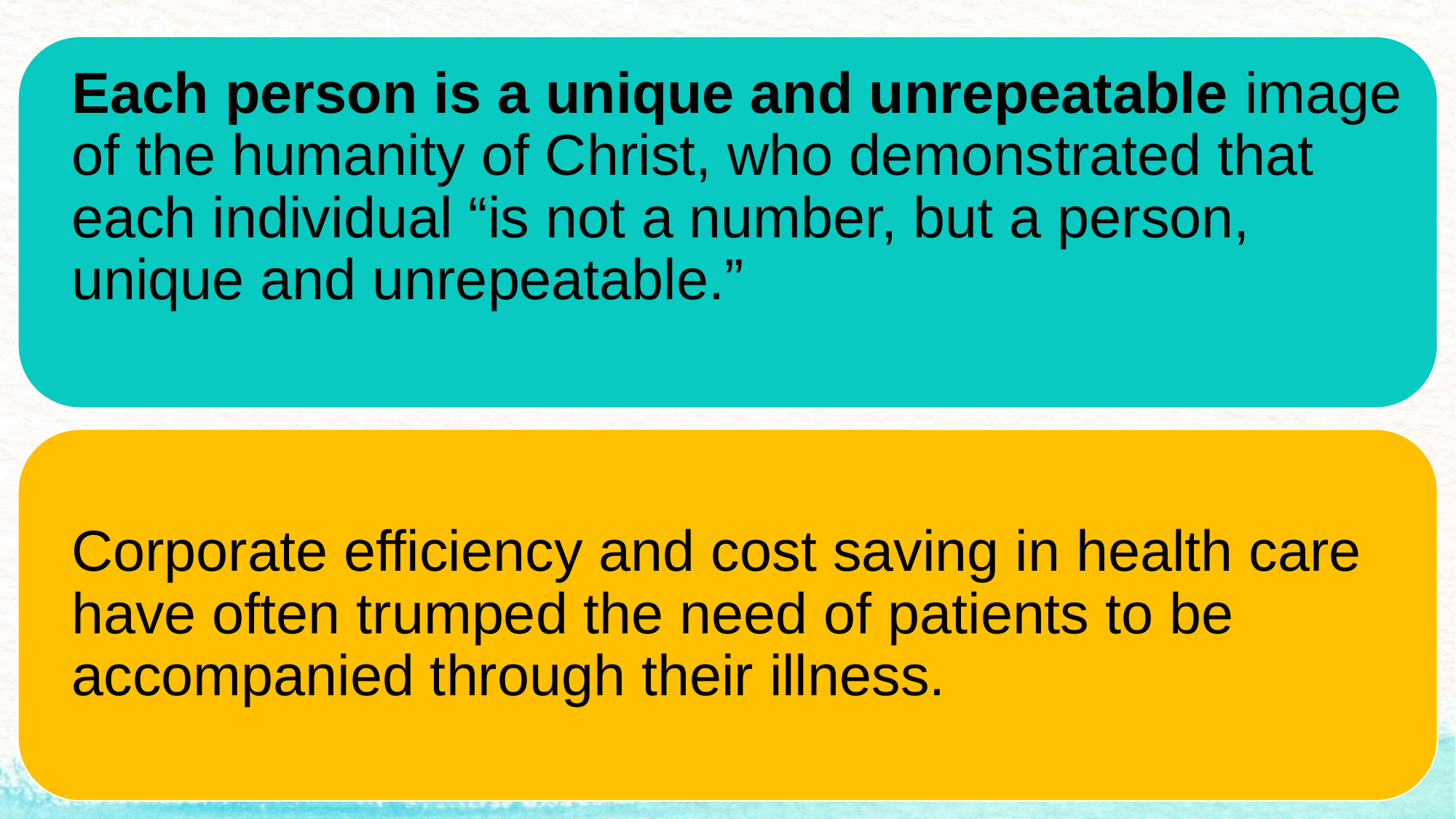

Each person is a unique and unrepeatable image of the humanity of Christ, who demonstrated that each individual “is not a number, but a person, unique and unrepeatable.”
Corporate efficiency and cost saving in health care have often trumped the need of patients to be accompanied through their illness.
29